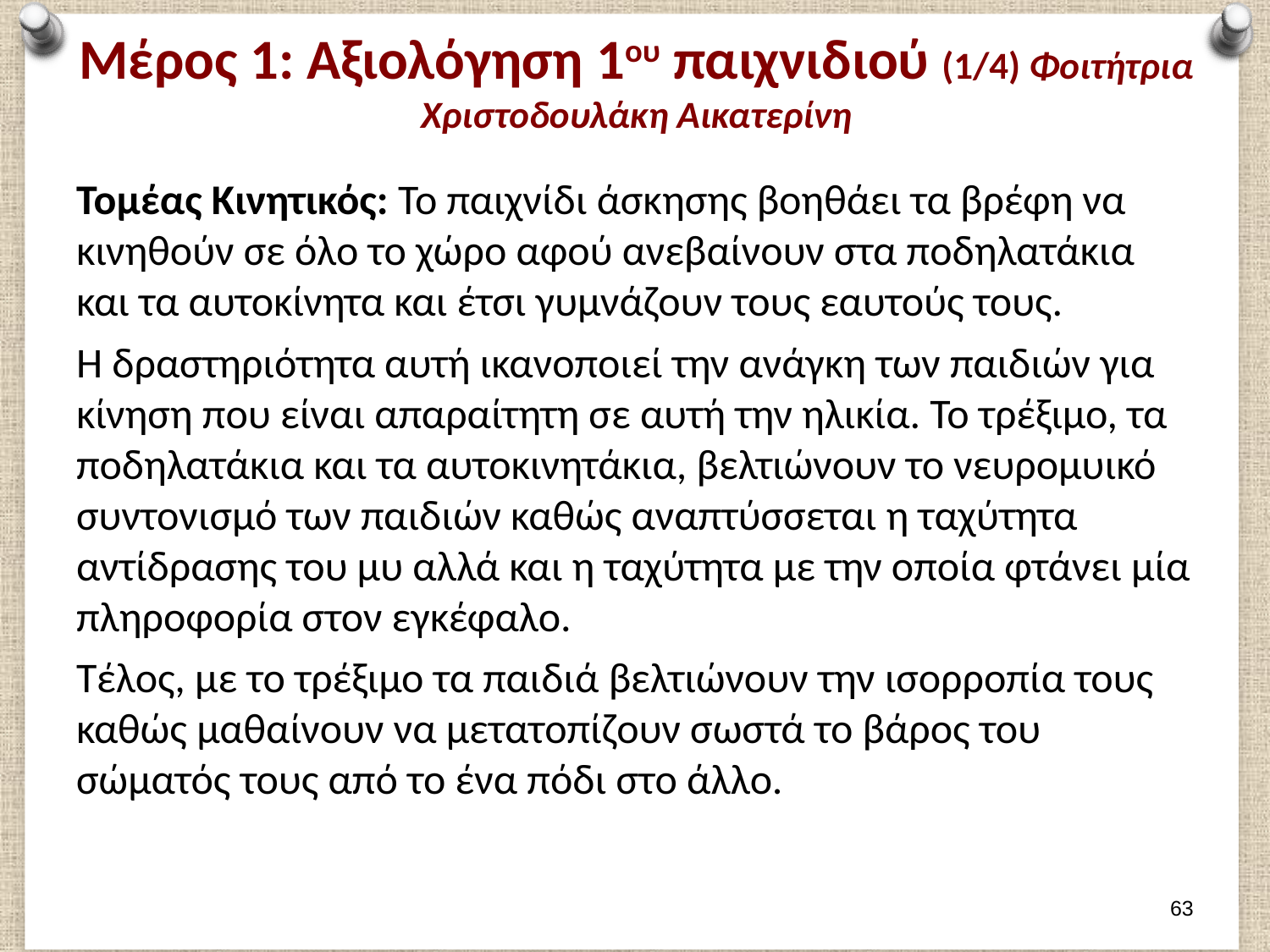

# Μέρος 1: Αξιολόγηση 1ου παιχνιδιού (1/4) Φοιτήτρια Χριστοδουλάκη Αικατερίνη
Τομέας Κινητικός: Το παιχνίδι άσκησης βοηθάει τα βρέφη να κινηθούν σε όλο το χώρο αφού ανεβαίνουν στα ποδηλατάκια και τα αυτοκίνητα και έτσι γυμνάζουν τους εαυτούς τους.
Η δραστηριότητα αυτή ικανοποιεί την ανάγκη των παιδιών για κίνηση που είναι απαραίτητη σε αυτή την ηλικία. Το τρέξιμο, τα ποδηλατάκια και τα αυτοκινητάκια, βελτιώνουν το νευρομυικό συντονισμό των παιδιών καθώς αναπτύσσεται η ταχύτητα αντίδρασης του μυ αλλά και η ταχύτητα με την οποία φτάνει μία πληροφορία στον εγκέφαλο.
Τέλος, με το τρέξιμο τα παιδιά βελτιώνουν την ισορροπία τους καθώς μαθαίνουν να μετατοπίζουν σωστά το βάρος του σώματός τους από το ένα πόδι στο άλλο.

63